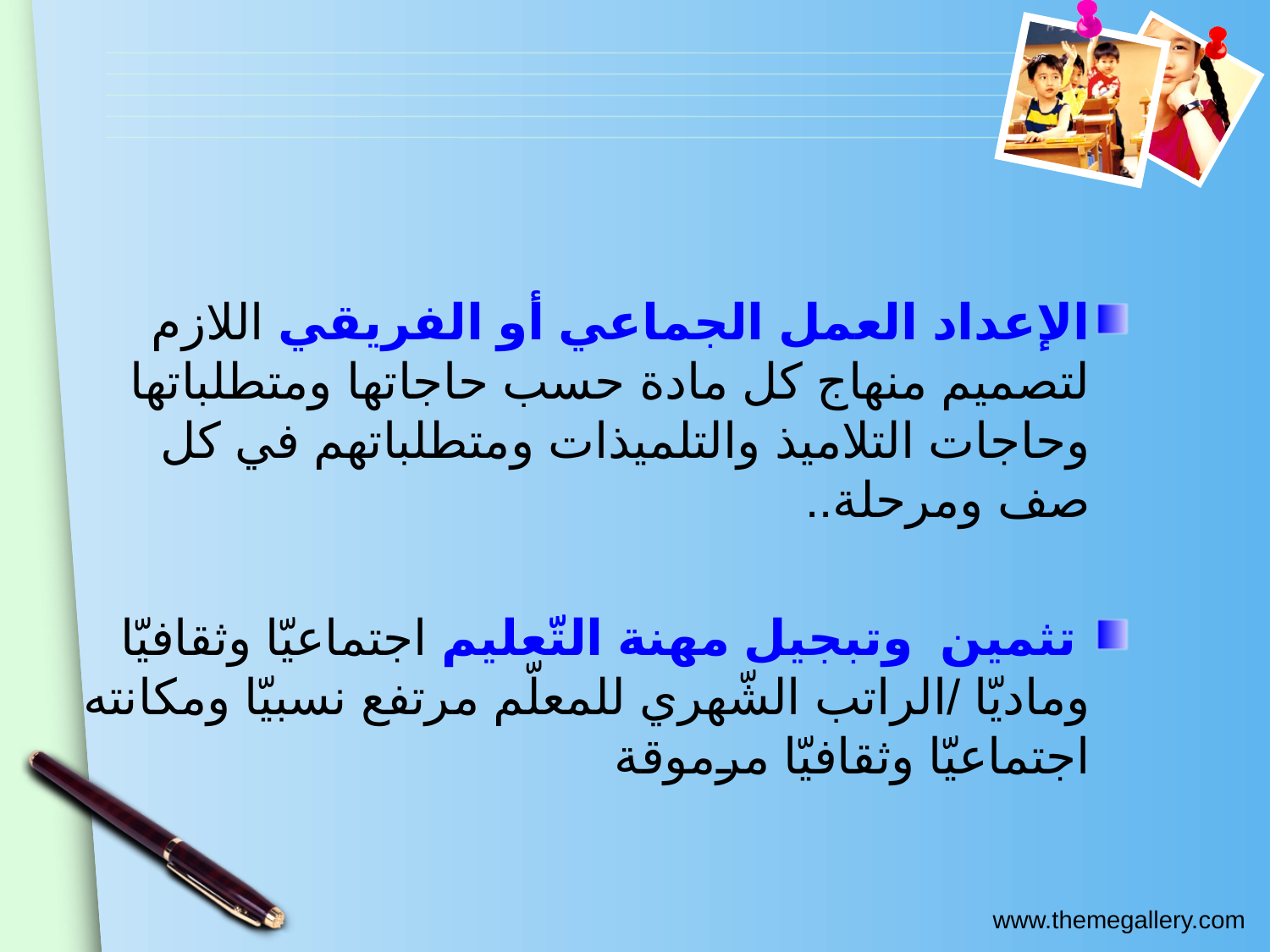

الإعداد العمل الجماعي أو الفريقي اللازم لتصميم منهاج كل مادة حسب حاجاتها ومتطلباتها وحاجات التلاميذ والتلميذات ومتطلباتهم في كل صف ومرحلة..

 تثمين  وتبجيل مهنة التّعليم اجتماعيّا وثقافيّا وماديّا /الراتب الشّهري للمعلّم مرتفع نسبيّا ومكانته اجتماعيّا وثقافيّا مرموقة